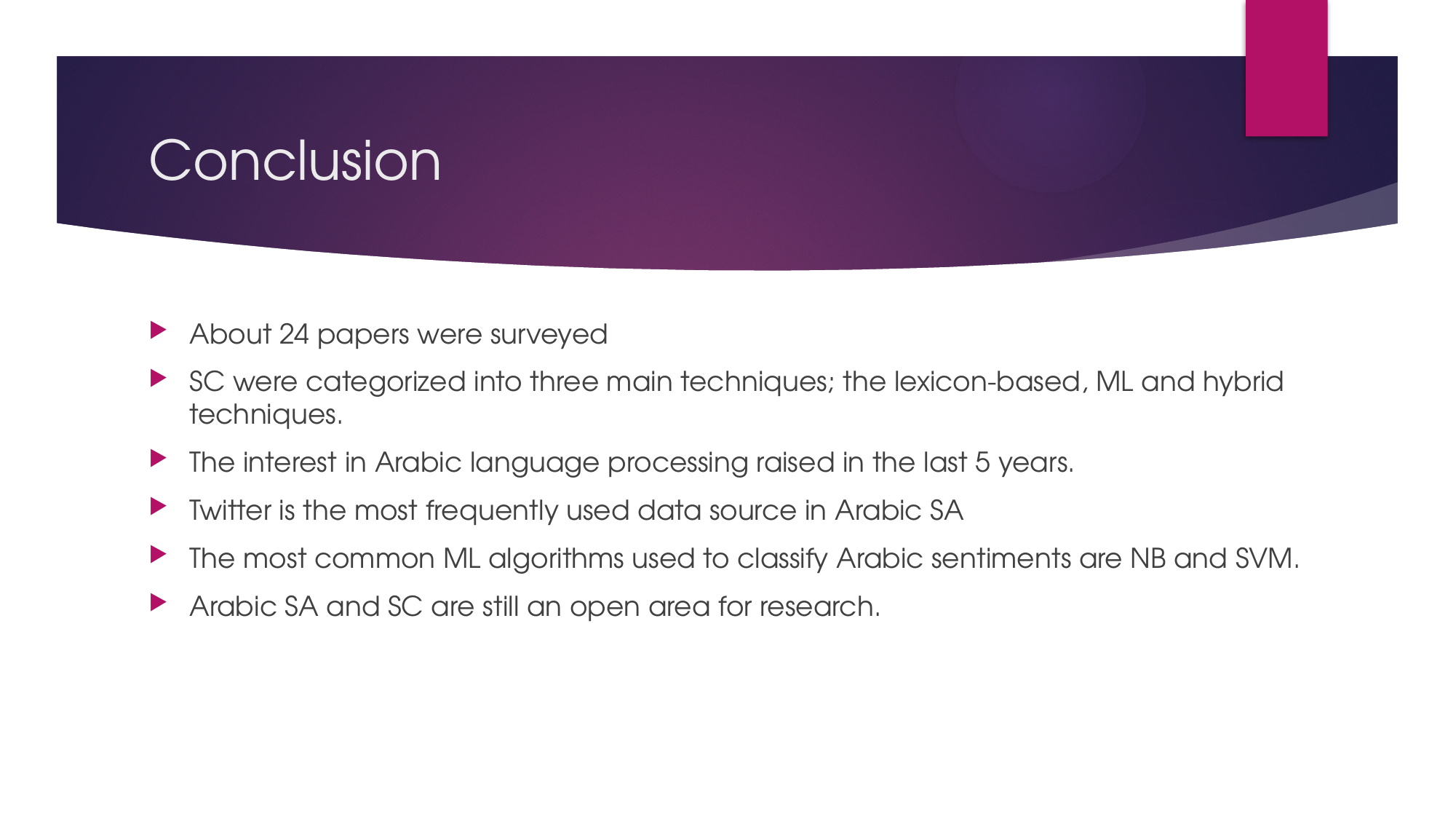

# Conclusion
About 24 papers were surveyed
SC were categorized into three main techniques; the lexicon-based, ML and hybrid techniques.
The interest in Arabic language processing raised in the last 5 years.
Twitter is the most frequently used data source in Arabic SA
The most common ML algorithms used to classify Arabic sentiments are NB and SVM.
Arabic SA and SC are still an open area for research.